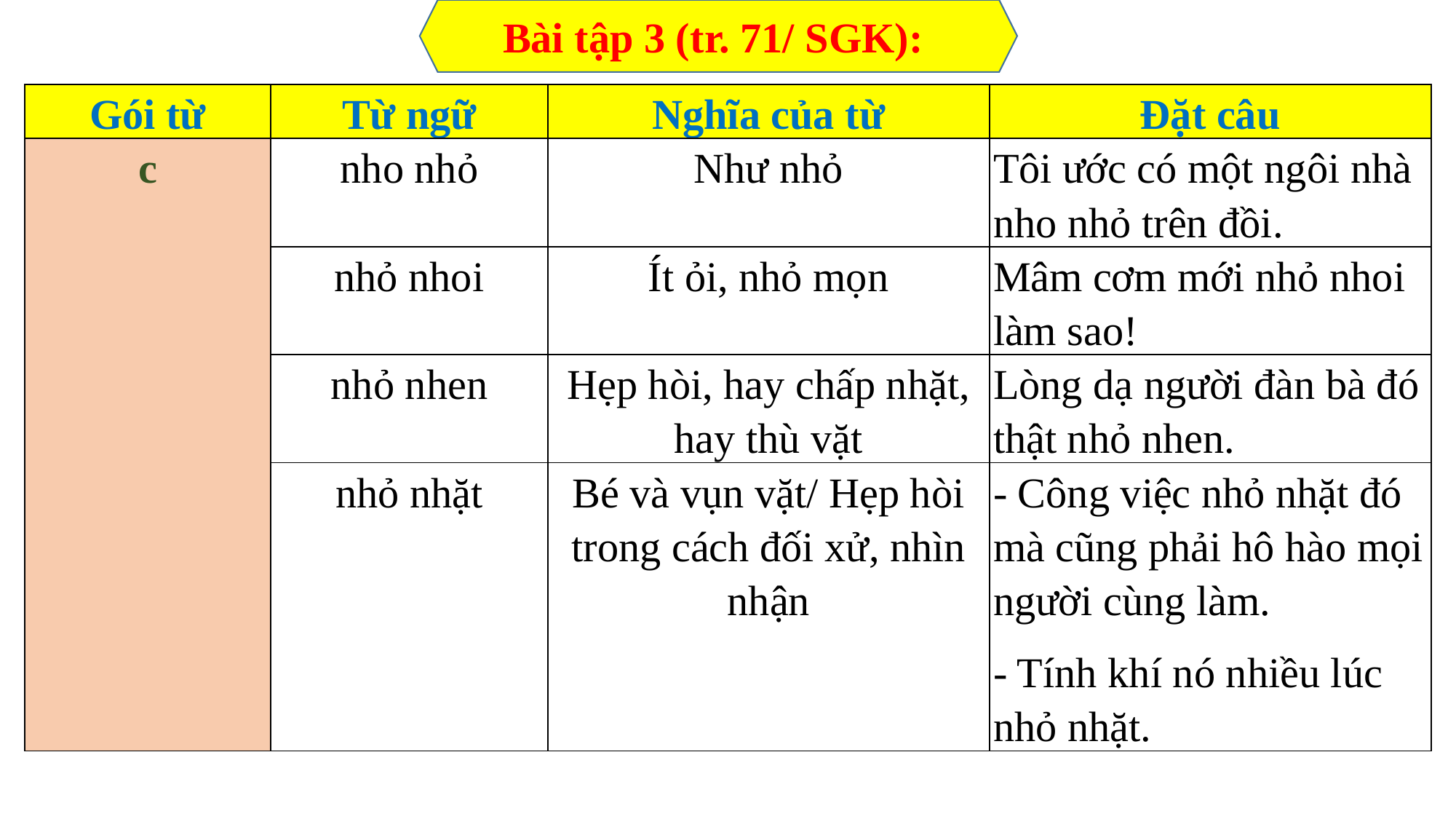

Bài tập 3 (tr. 71/ SGK):
| Gói từ | Từ ngữ | Nghĩa của từ | Đặt câu |
| --- | --- | --- | --- |
| c | nho nhỏ | Như nhỏ | Tôi ước có một ngôi nhà nho nhỏ trên đồi. |
|  | nhỏ nhoi | Ít ỏi, nhỏ mọn | Mâm cơm mới nhỏ nhoi làm sao! |
|  | nhỏ nhen | Hẹp hòi, hay chấp nhặt, hay thù vặt | Lòng dạ người đàn bà đó thật nhỏ nhen. |
|  | nhỏ nhặt | Bé và vụn vặt/ Hẹp hòi trong cách đối xử, nhìn nhận | - Công việc nhỏ nhặt đó mà cũng phải hô hào mọi người cùng làm. - Tính khí nó nhiều lúc nhỏ nhặt. |